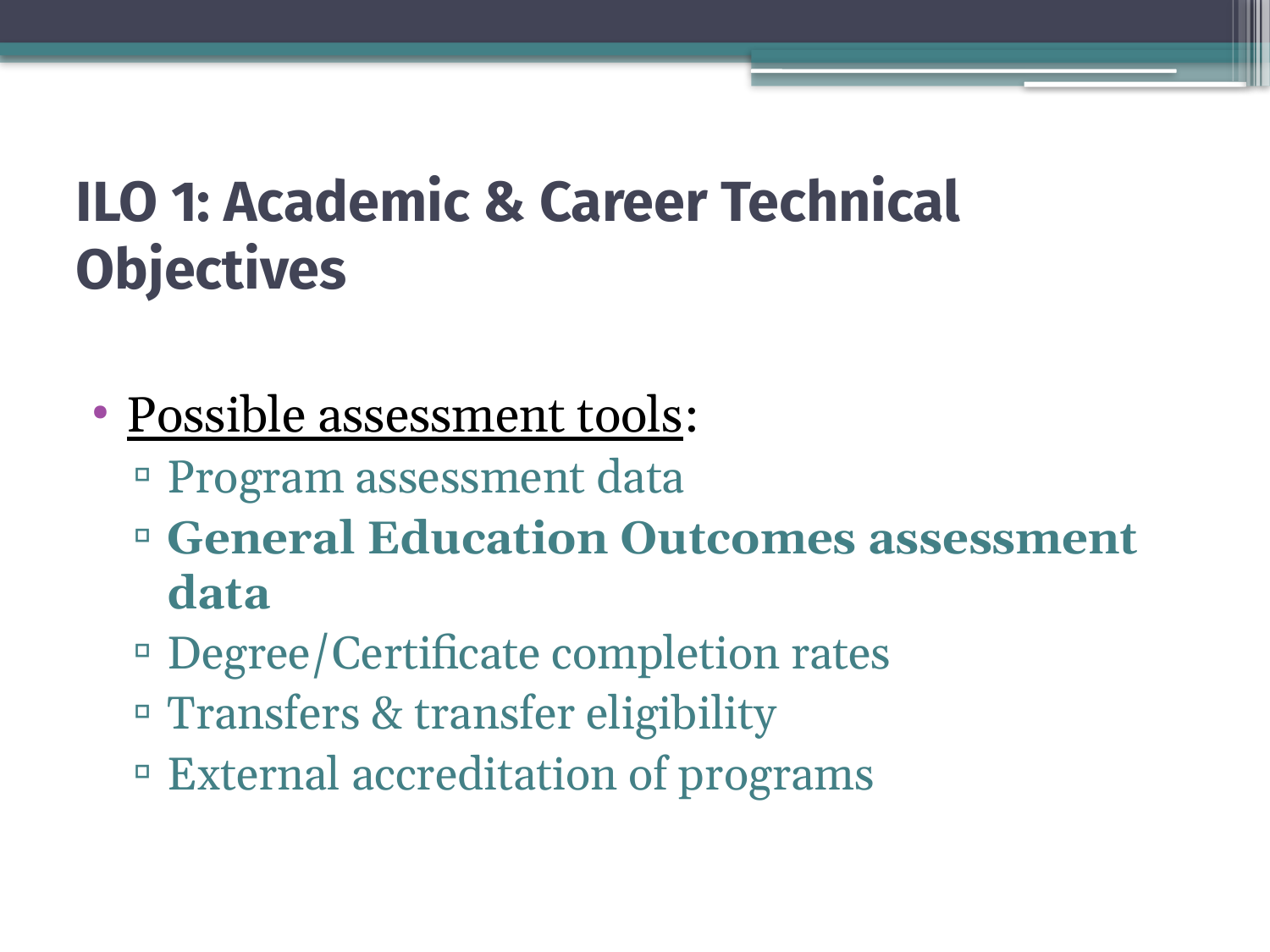

# ILO 1: Academic & Career Technical Objectives

Possible assessment tools:
Program assessment data
General Education Outcomes assessment data
Degree/Certificate completion rates
Transfers & transfer eligibility
External accreditation of programs